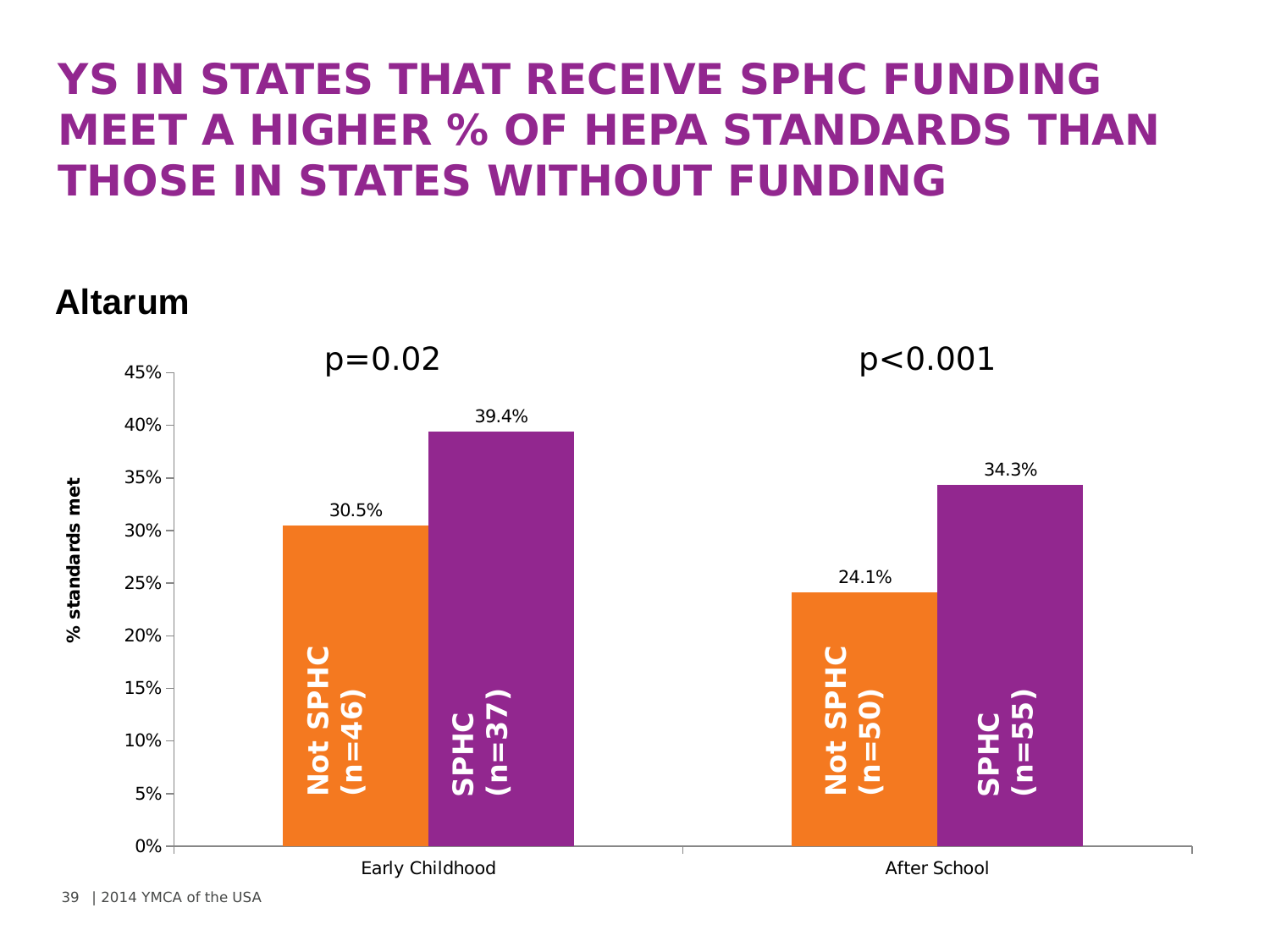

# ys in states that receive sphc funding meet a higher % of hepa standards than those in states without funding

### Chart: Altarum

| Category | No Funding | Funding |
|---|---|---|
| Early Childhood | 0.305 | 0.394 |
| After School | 0.241 | 0.343 |
p=0.02
p<0.001
Not SPHC  (n=46)
Not SPHC (n=50)

SPHC
(n=37)
SPHC (n=55)
39
| 2014 YMCA of the USA